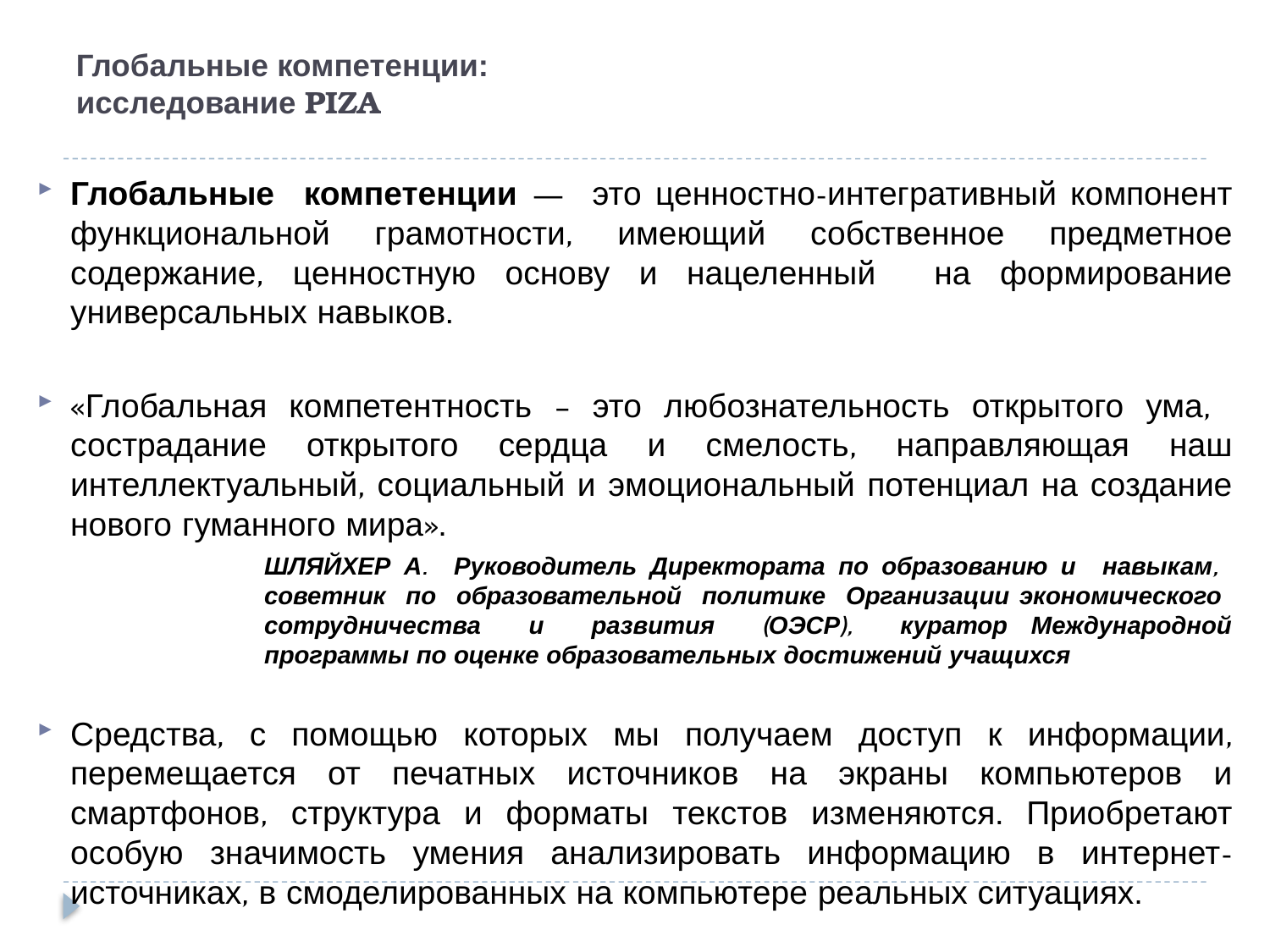

# Глобальные компетенции: исследование PIZA
Глобальные  компетенции —  это ценностно-интегративный компонент функциональной грамотности, имеющий собственное предметное содержание, ценностную основу и нацеленный  на формирование универсальных навыков.

«Глобальная компетентность – это любознательность открытого ума,  сострадание открытого сердца и смелость, направляющая наш интеллектуальный, социальный и эмоциональный потенциал на создание нового гуманного мира».
ШЛЯЙХЕР А.  Руководитель Директората по образованию и  навыкам,  советник  по  образовательной  политике  Организации экономического  сотрудничества  и  развития  (ОЭСР),  куратор Международной программы по оценке образовательных достижений учащихся

Средства, с помощью которых мы получаем доступ к информации, перемещается от печатных источников на экраны компьютеров и смартфонов, структура и форматы текстов изменяются. Приобретают особую значимость умения анализировать информацию в интернет-источниках, в смоделированных на компьютере реальных ситуациях.